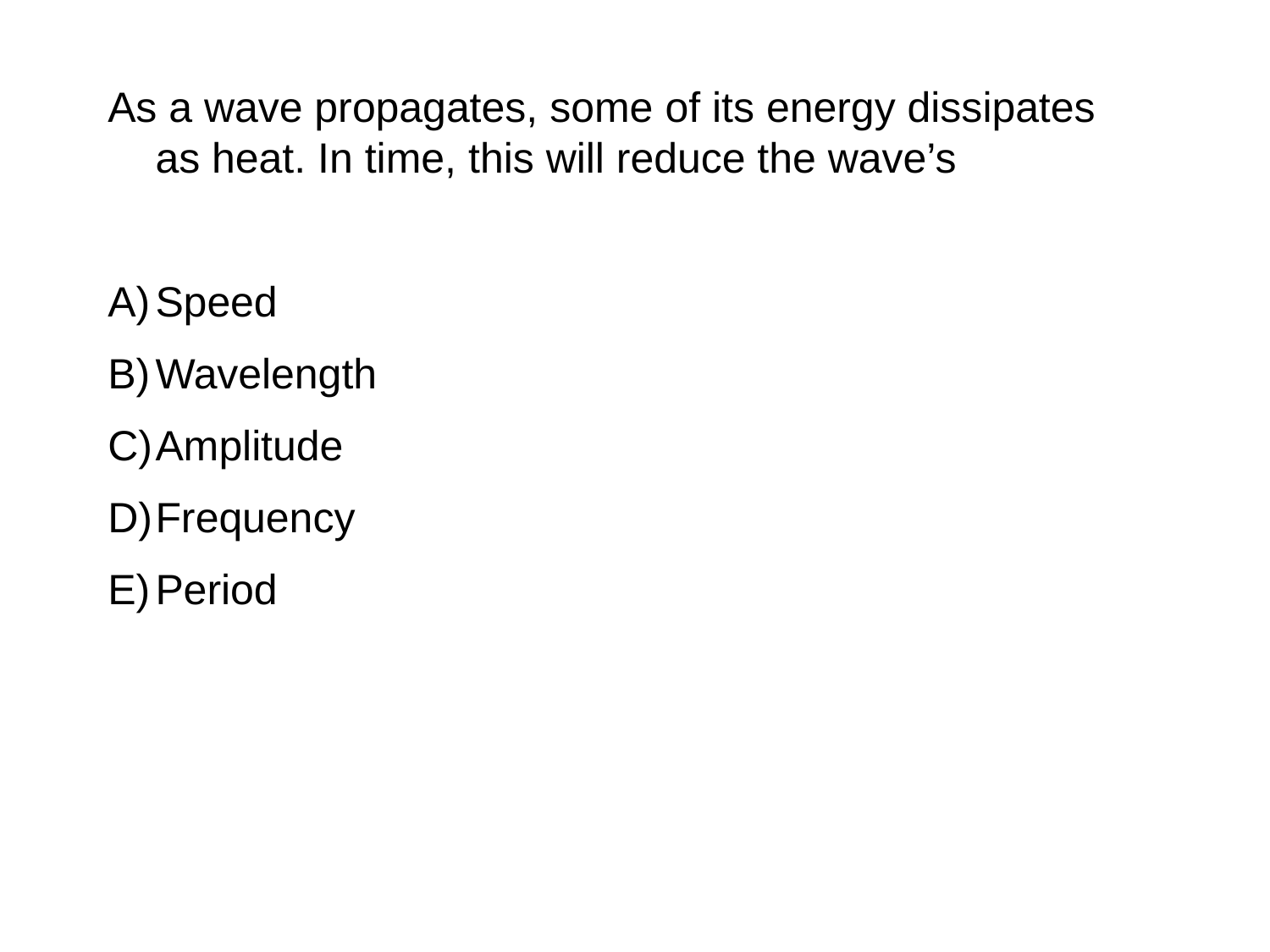

As a wave propagates, some of its energy dissipates as heat. In time, this will reduce the wave’s

Speed
Wavelength
Amplitude
Frequency
Period